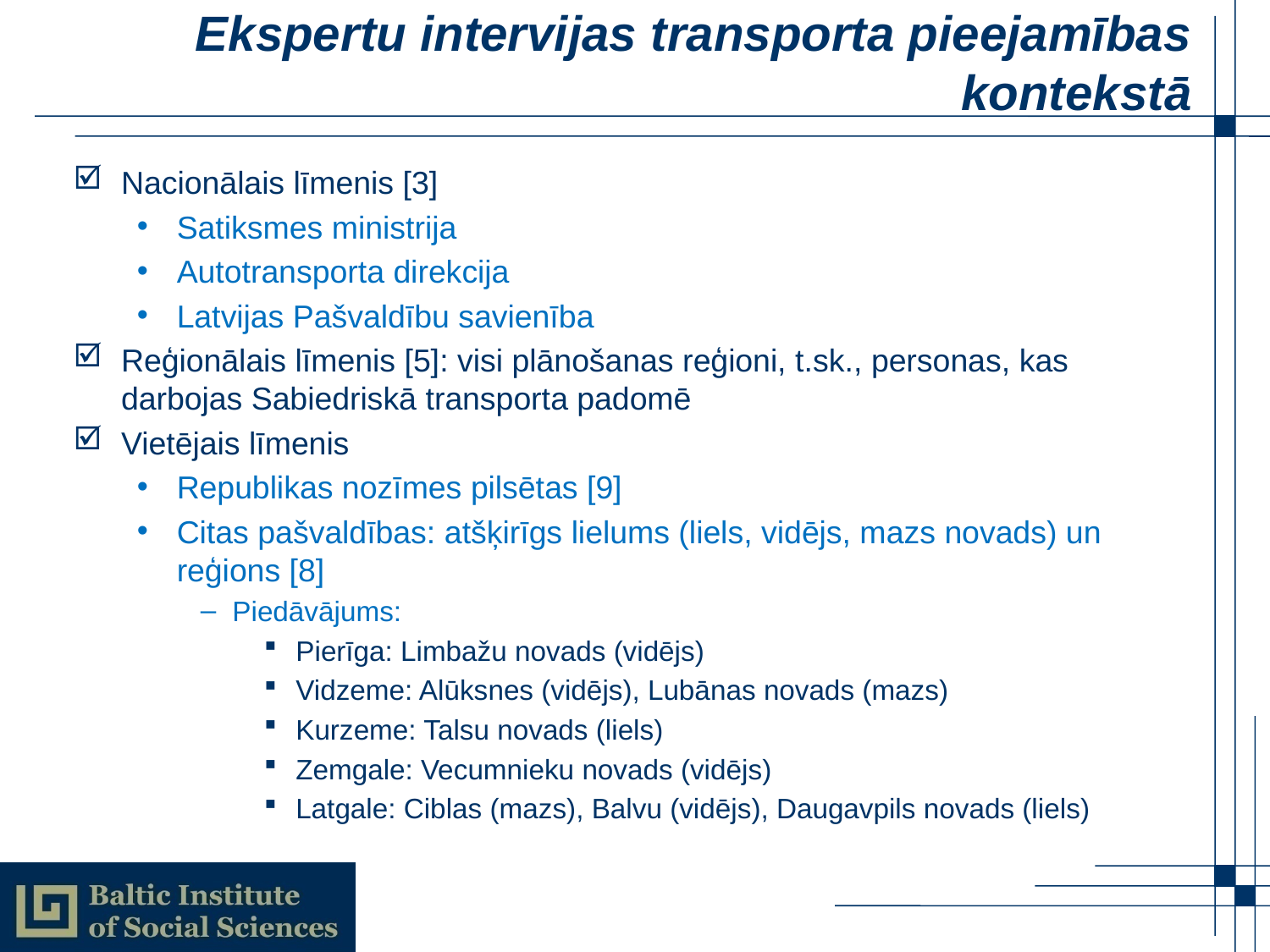

# Ekspertu intervijas transporta pieejamības kontekstā
Nacionālais līmenis [3]
Satiksmes ministrija
Autotransporta direkcija
Latvijas Pašvaldību savienība
Reģionālais līmenis [5]: visi plānošanas reģioni, t.sk., personas, kas darbojas Sabiedriskā transporta padomē
Vietējais līmenis
Republikas nozīmes pilsētas [9]
Citas pašvaldības: atšķirīgs lielums (liels, vidējs, mazs novads) un reģions [8]
Piedāvājums:
Pierīga: Limbažu novads (vidējs)
Vidzeme: Alūksnes (vidējs), Lubānas novads (mazs)
Kurzeme: Talsu novads (liels)
Zemgale: Vecumnieku novads (vidējs)
Latgale: Ciblas (mazs), Balvu (vidējs), Daugavpils novads (liels)